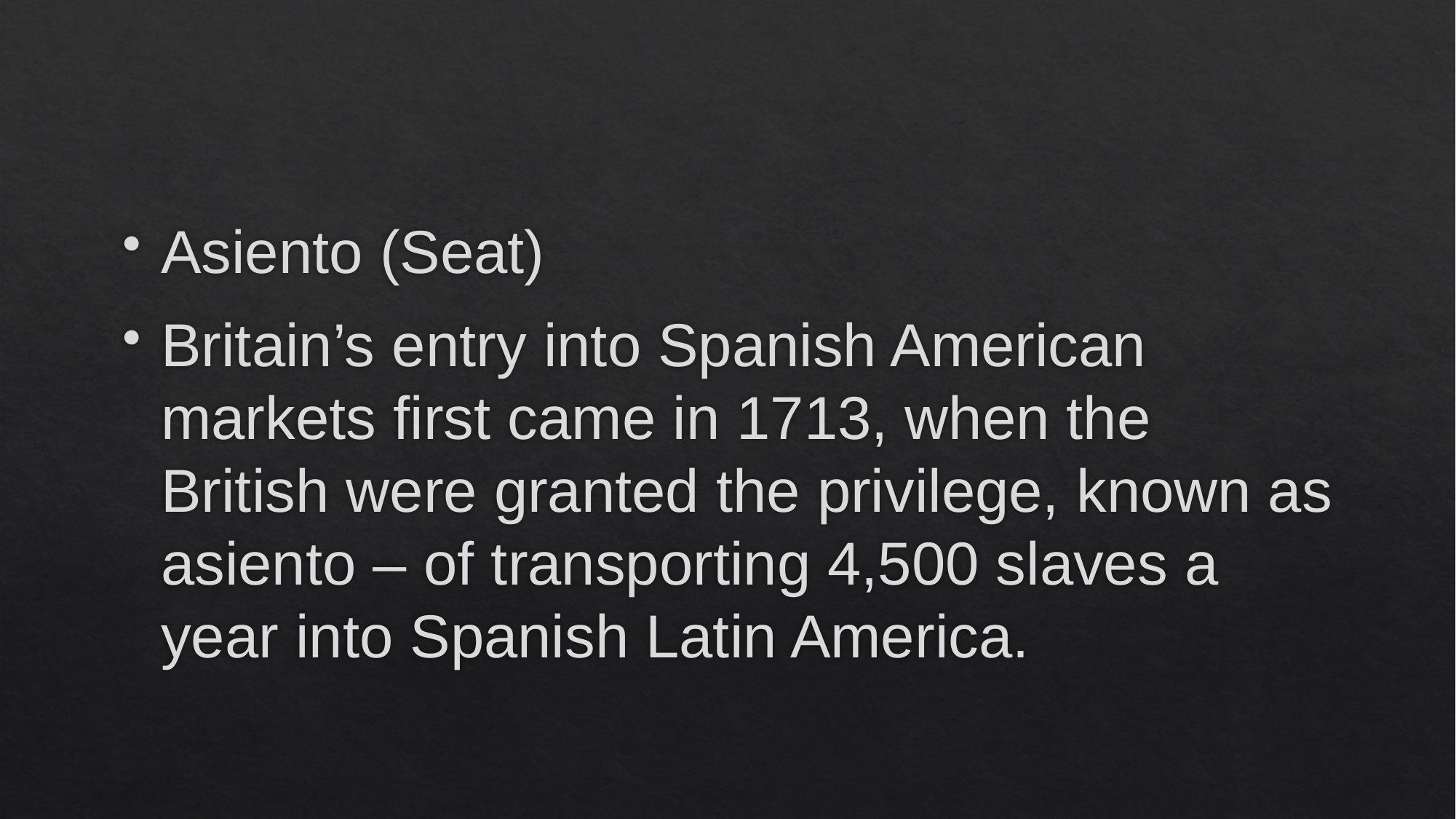

#
Asiento (Seat)
Britain’s entry into Spanish American markets first came in 1713, when the British were granted the privilege, known as asiento – of transporting 4,500 slaves a year into Spanish Latin America.